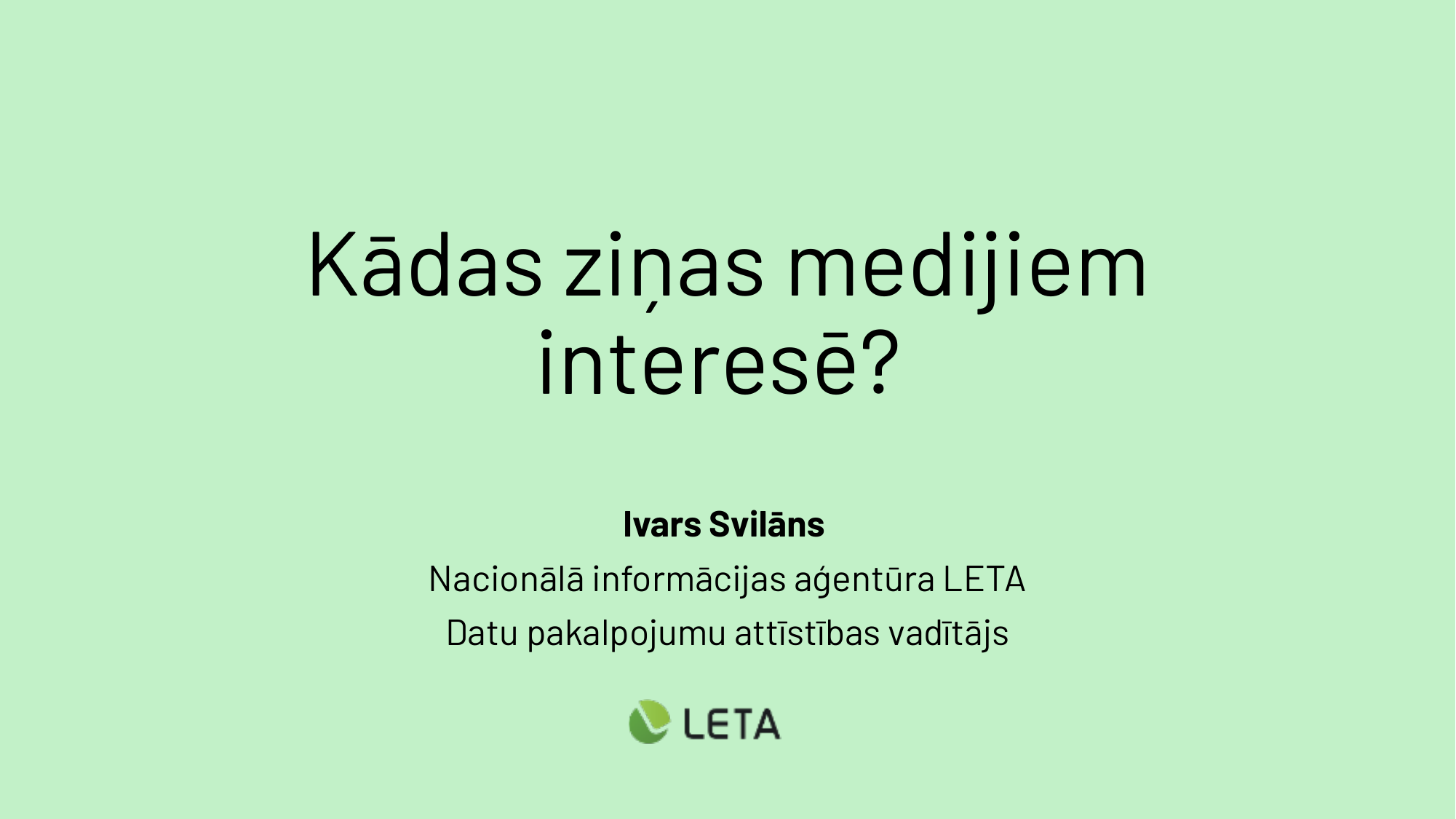

# Kādas ziņas medijiem interesē?
Ivars Svilāns
Nacionālā informācijas aģentūra LETA
Datu pakalpojumu attīstības vadītājs